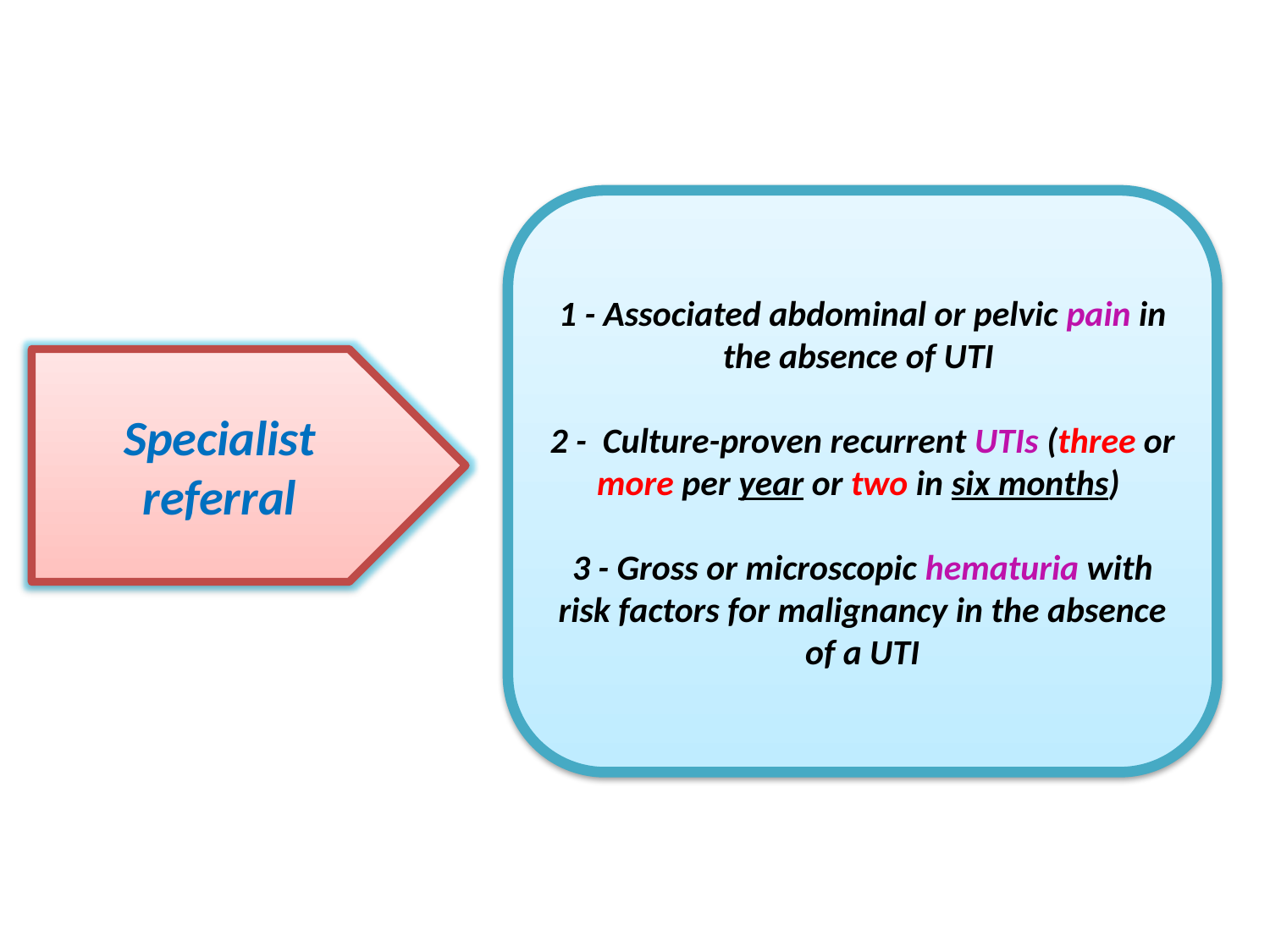

1 - Associated abdominal or pelvic pain in the absence of UTI

2 -  Culture-proven recurrent UTIs (three or more per year or two in six months)

3 - Gross or microscopic hematuria with risk factors for malignancy in the absence of a UTI
Specialist referral